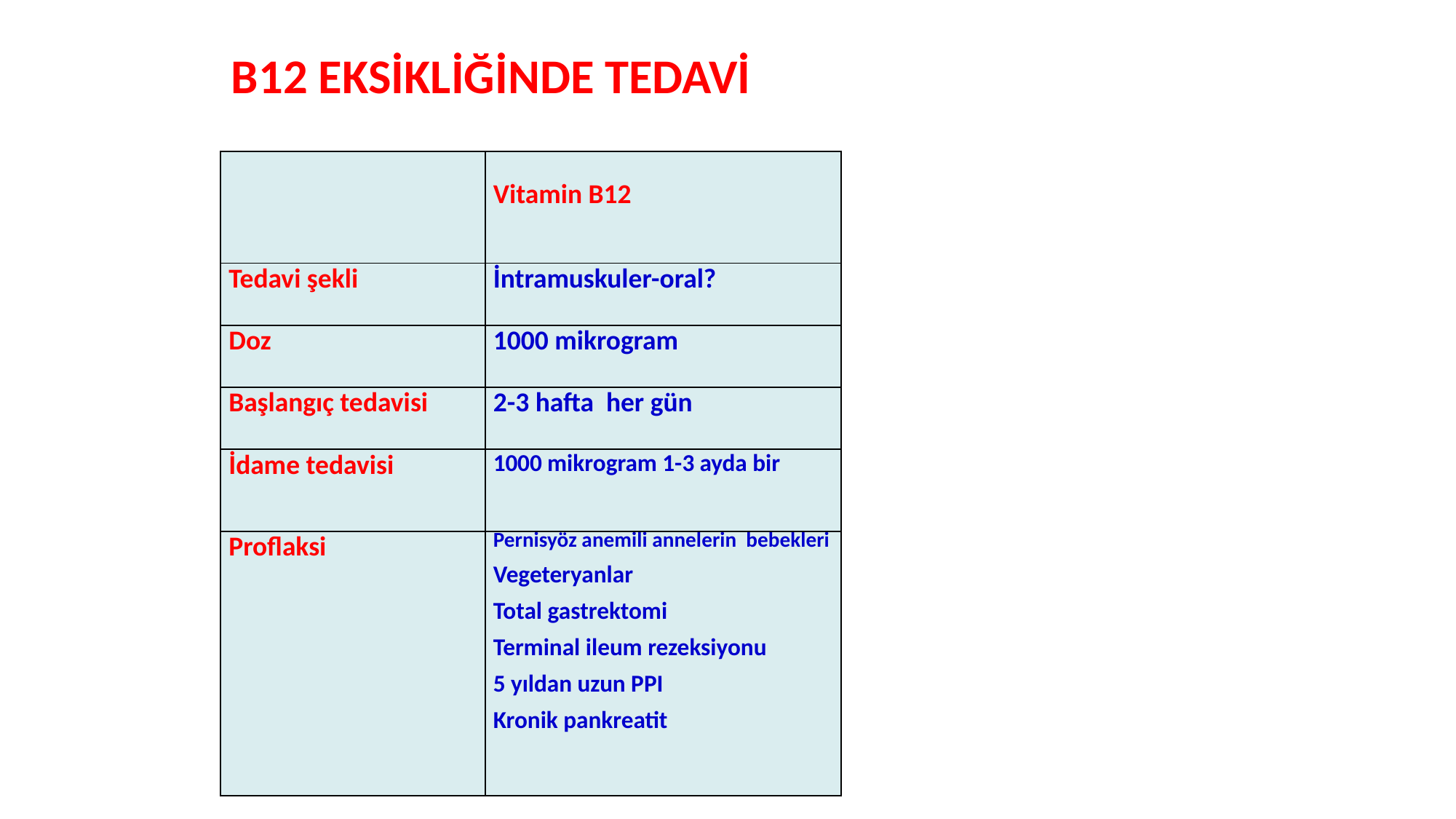

B12 EKSİKLİĞİNDE TEDAVİ
|  | Vitamin B12 |
| --- | --- |
| Tedavi şekli | İntramuskuler-oral? |
| Doz | 1000 mikrogram |
| Başlangıç tedavisi | 2-3 hafta her gün |
| İdame tedavisi | 1000 mikrogram 1-3 ayda bir |
| Proflaksi | Pernisyöz anemili annelerin bebekleri Vegeteryanlar Total gastrektomi Terminal ileum rezeksiyonu 5 yıldan uzun PPI Kronik pankreatit |